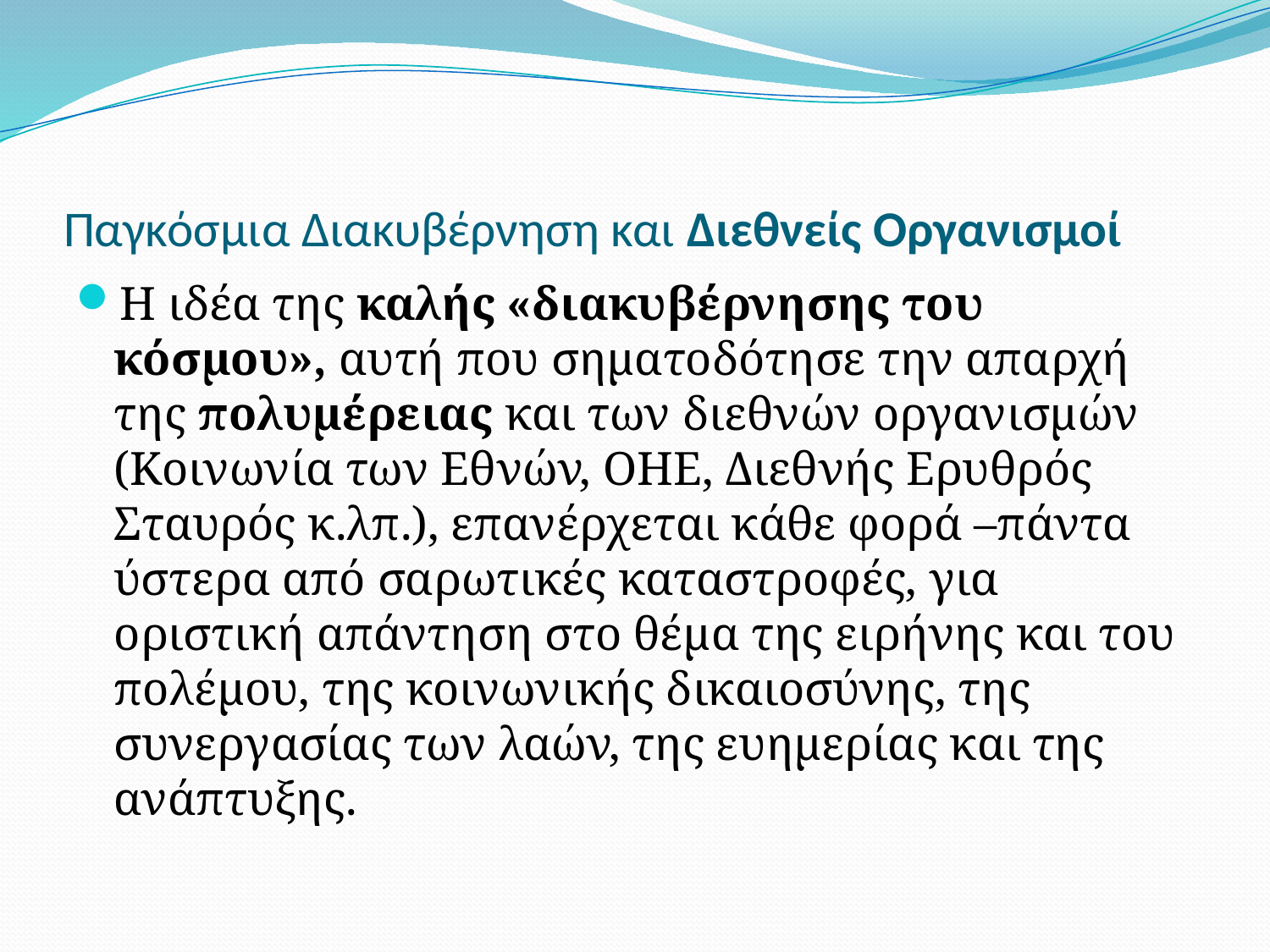

# Παγκόσμια Διακυβέρνηση και Διεθνείς Οργανισμοί
Η ιδέα της καλής «διακυβέρνησης του κόσμου», αυτή που σηματοδότησε την απαρχή της πολυμέρειας και των διεθνών οργανισμών (Κοινωνία των Εθνών, ΟΗΕ, Διεθνής Ερυθρός Σταυρός κ.λπ.), επανέρχεται κάθε φορά –πάντα ύστερα από σαρωτικές καταστροφές, για οριστική απάντηση στο θέμα της ειρήνης και του πολέμου, της κοινωνικής δικαιοσύνης, της συνεργασίας των λαών, της ευημερίας και της ανάπτυξης.